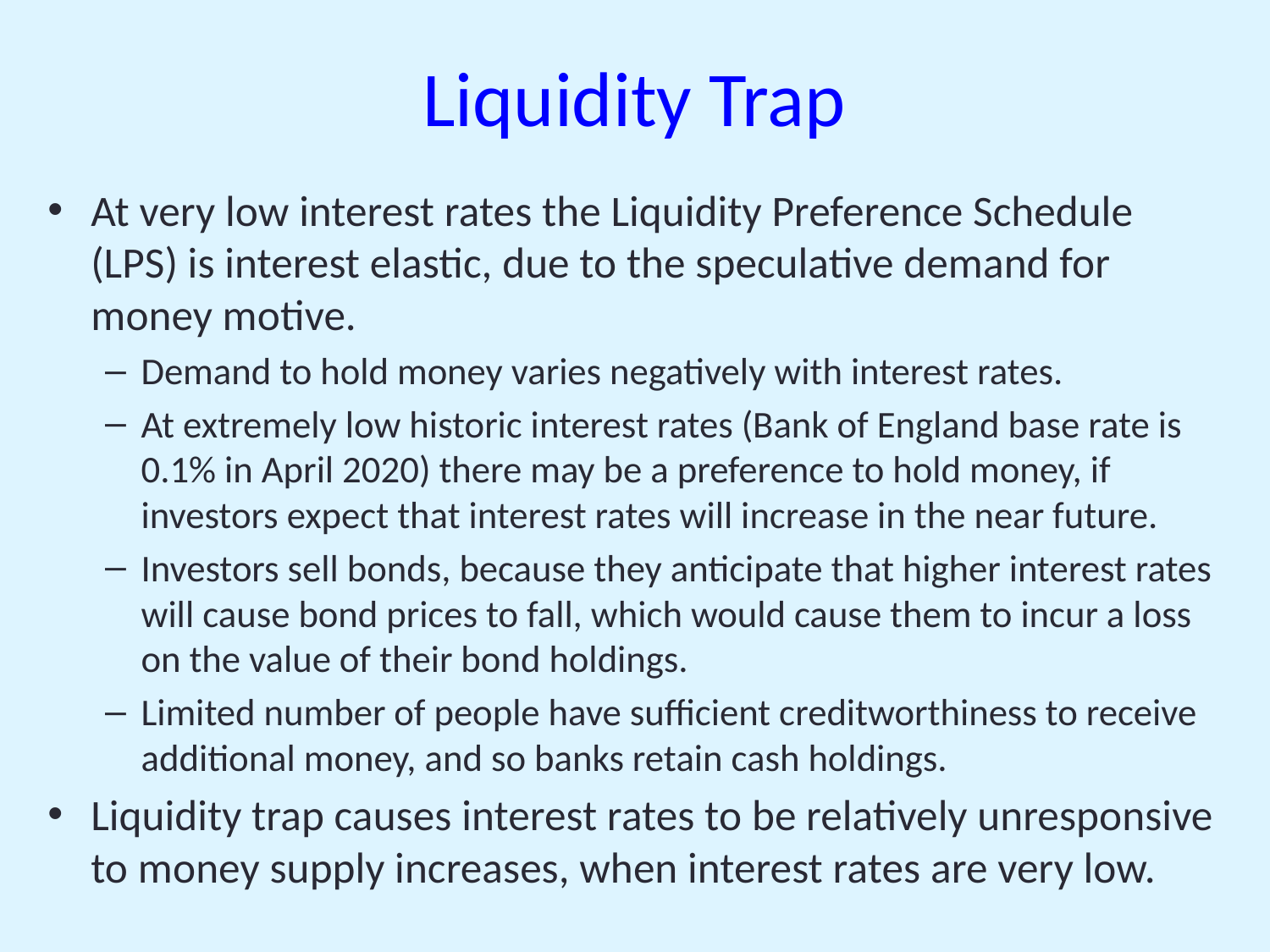

# Liquidity Trap
At very low interest rates the Liquidity Preference Schedule (LPS) is interest elastic, due to the speculative demand for money motive.
Demand to hold money varies negatively with interest rates.
At extremely low historic interest rates (Bank of England base rate is 0.1% in April 2020) there may be a preference to hold money, if investors expect that interest rates will increase in the near future.
Investors sell bonds, because they anticipate that higher interest rates will cause bond prices to fall, which would cause them to incur a loss on the value of their bond holdings.
Limited number of people have sufficient creditworthiness to receive additional money, and so banks retain cash holdings.
Liquidity trap causes interest rates to be relatively unresponsive to money supply increases, when interest rates are very low.